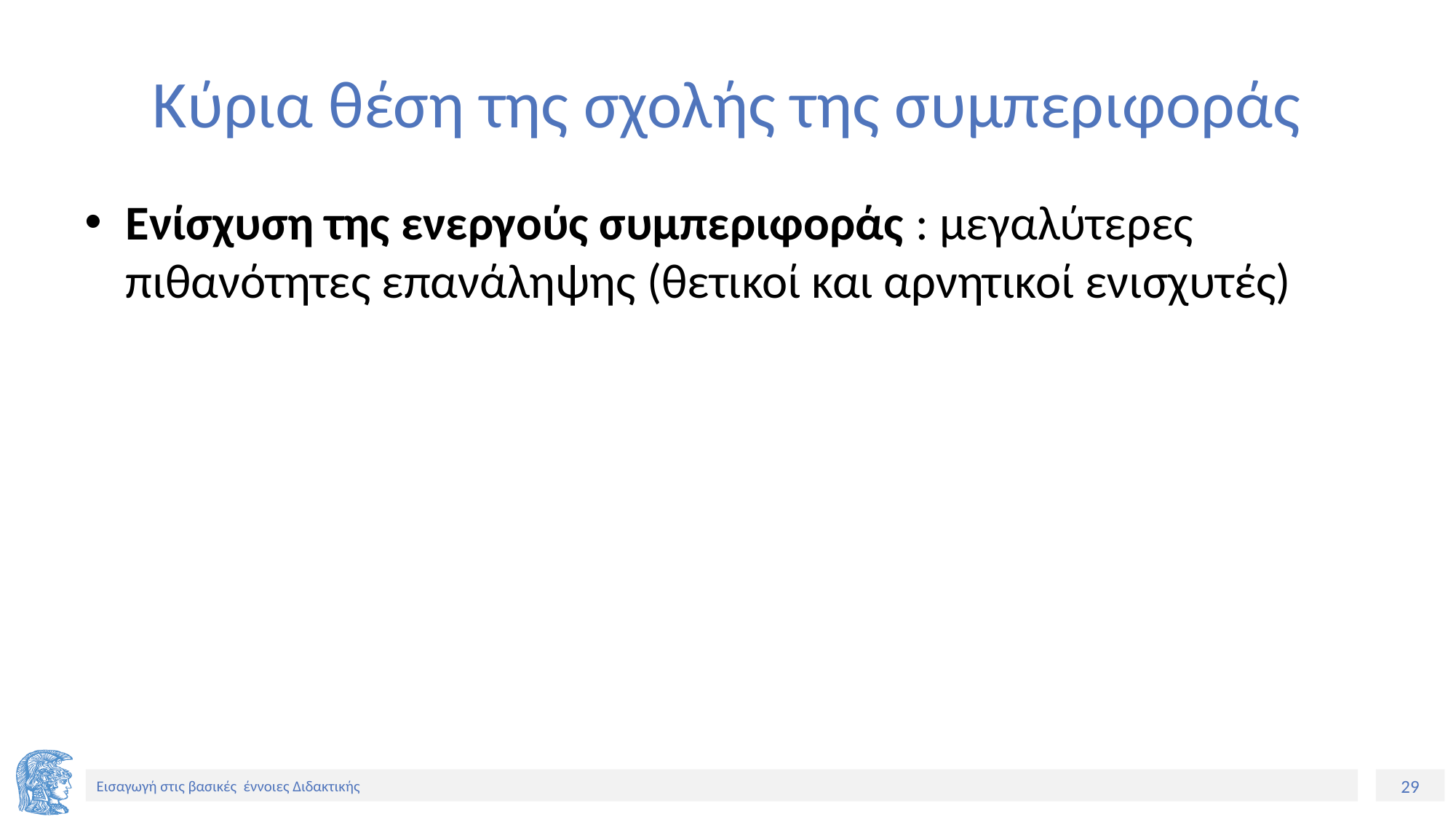

# Κύρια θέση της σχολής της συμπεριφοράς
Ενίσχυση της ενεργούς συμπεριφοράς : μεγαλύτερες πιθανότητες επανάληψης (θετικοί και αρνητικοί ενισχυτές)